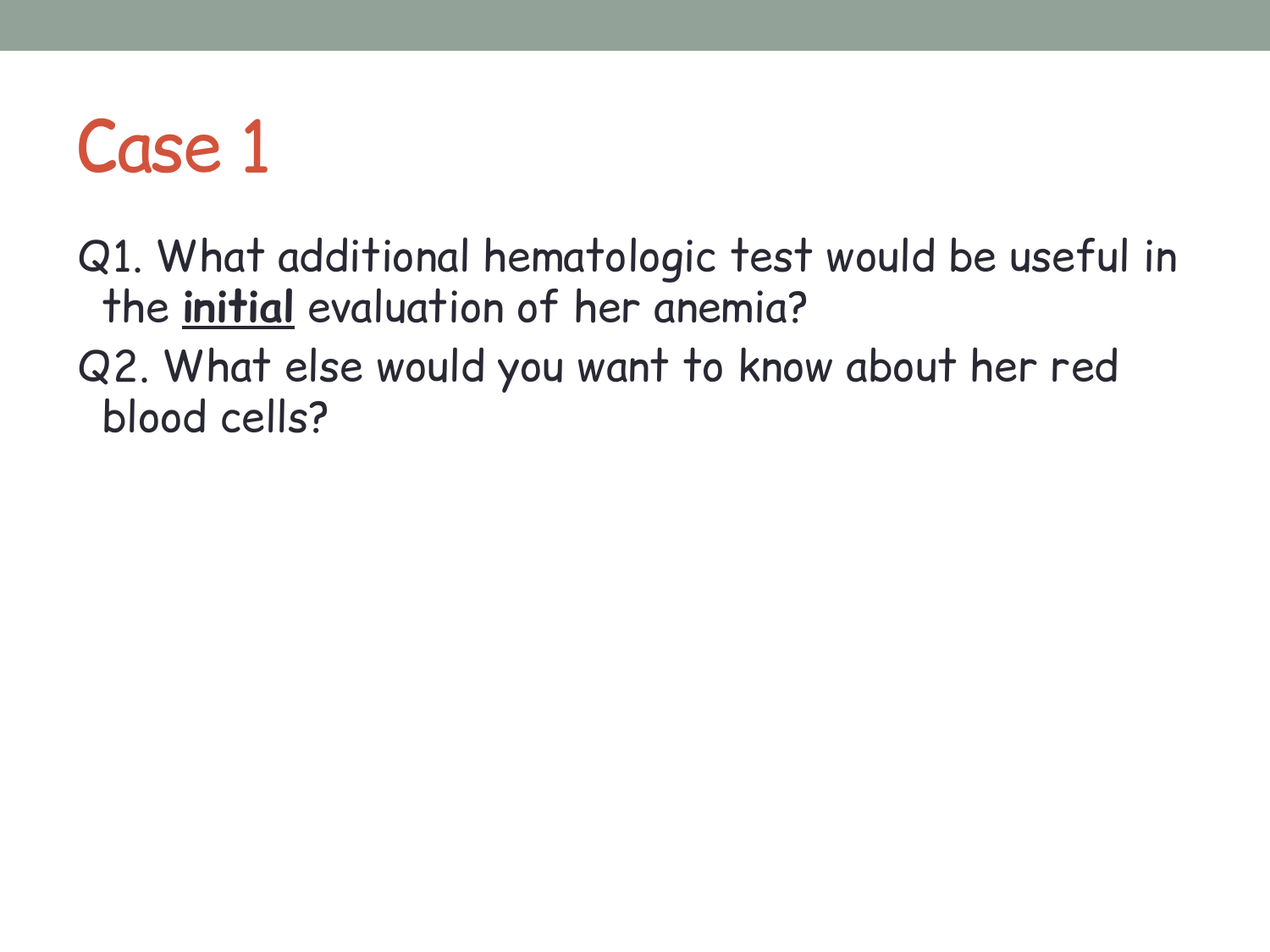

# Case 1
Q1. What additional hematologic test would be useful in the initial evaluation of her anemia?
Q2. What else would you want to know about her red blood cells?